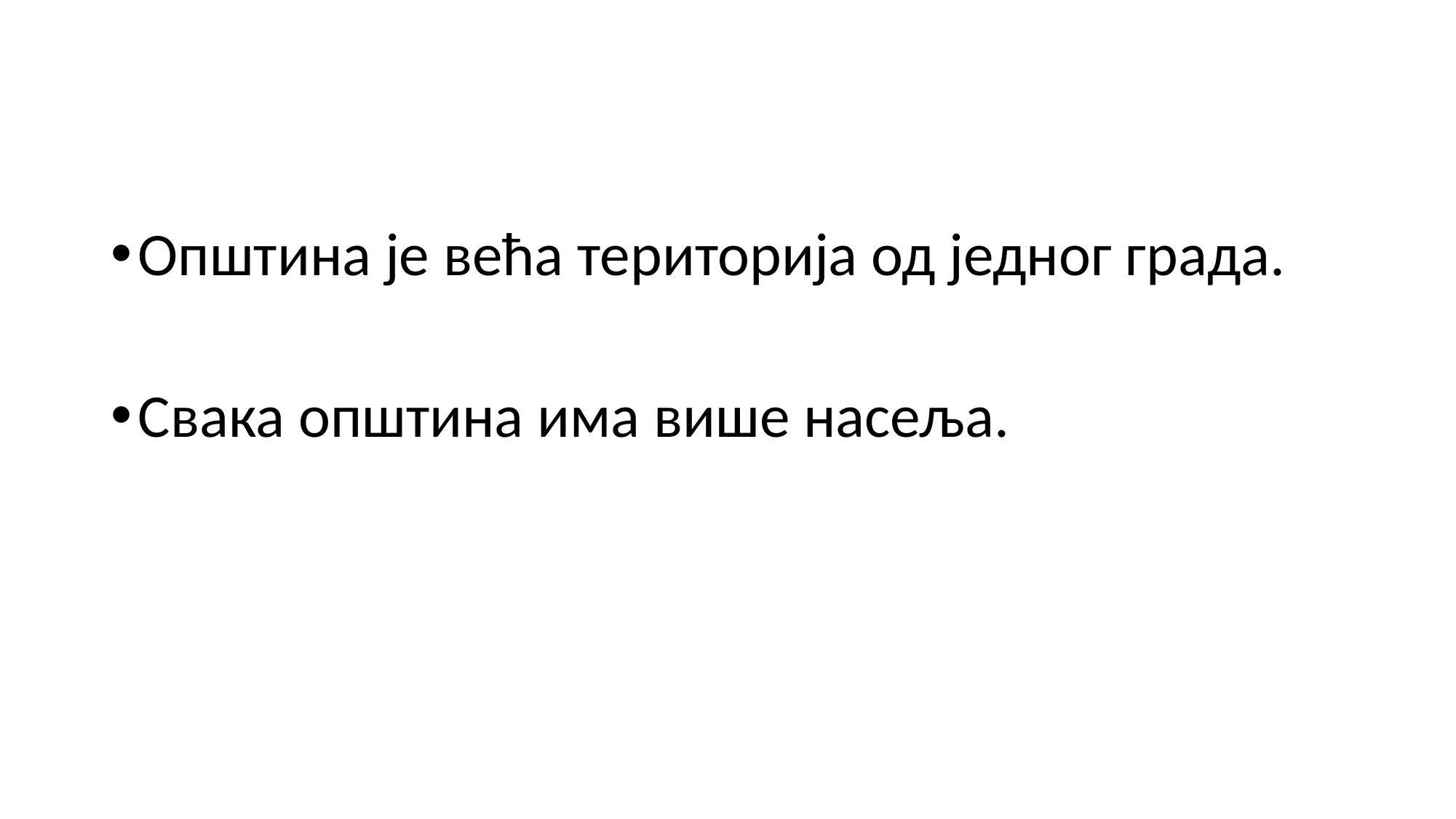

#
Општина је већа територија од једног града.

Свака општина има више насеља.